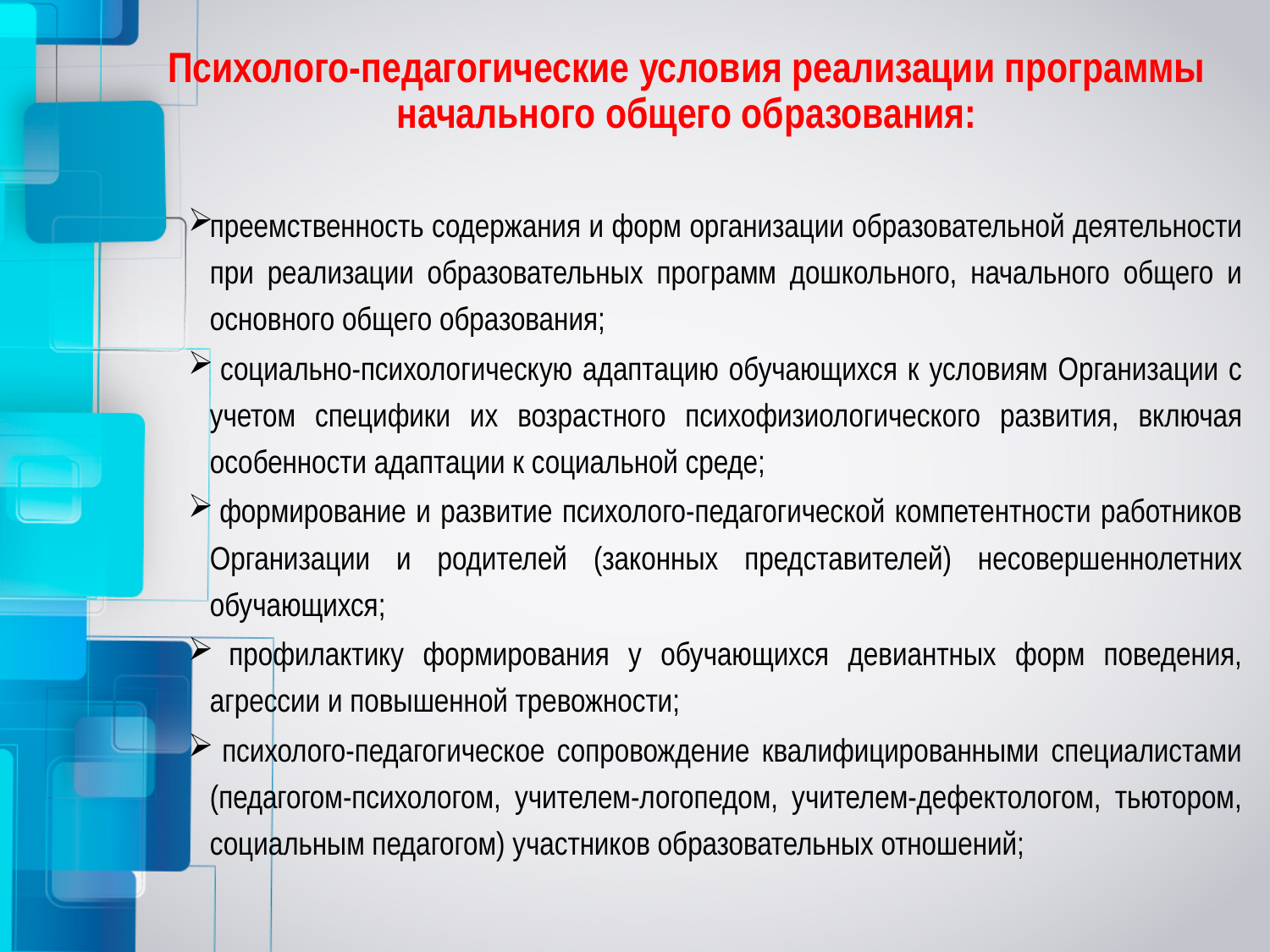

# Психолого-педагогические условия реализации программы начального общего образования:

преемственность содержания и форм организации образовательной деятельности при реализации образовательных программ дошкольного, начального общего и основного общего образования;
 социально-психологическую адаптацию обучающихся к условиям Организации с учетом специфики их возрастного психофизиологического развития, включая особенности адаптации к социальной среде;
 формирование и развитие психолого-педагогической компетентности работников Организации и родителей (законных представителей) несовершеннолетних обучающихся;
 профилактику формирования у обучающихся девиантных форм поведения, агрессии и повышенной тревожности;
 психолого-педагогическое сопровождение квалифицированными специалистами (педагогом-психологом, учителем-логопедом, учителем-дефектологом, тьютором, социальным педагогом) участников образовательных отношений;